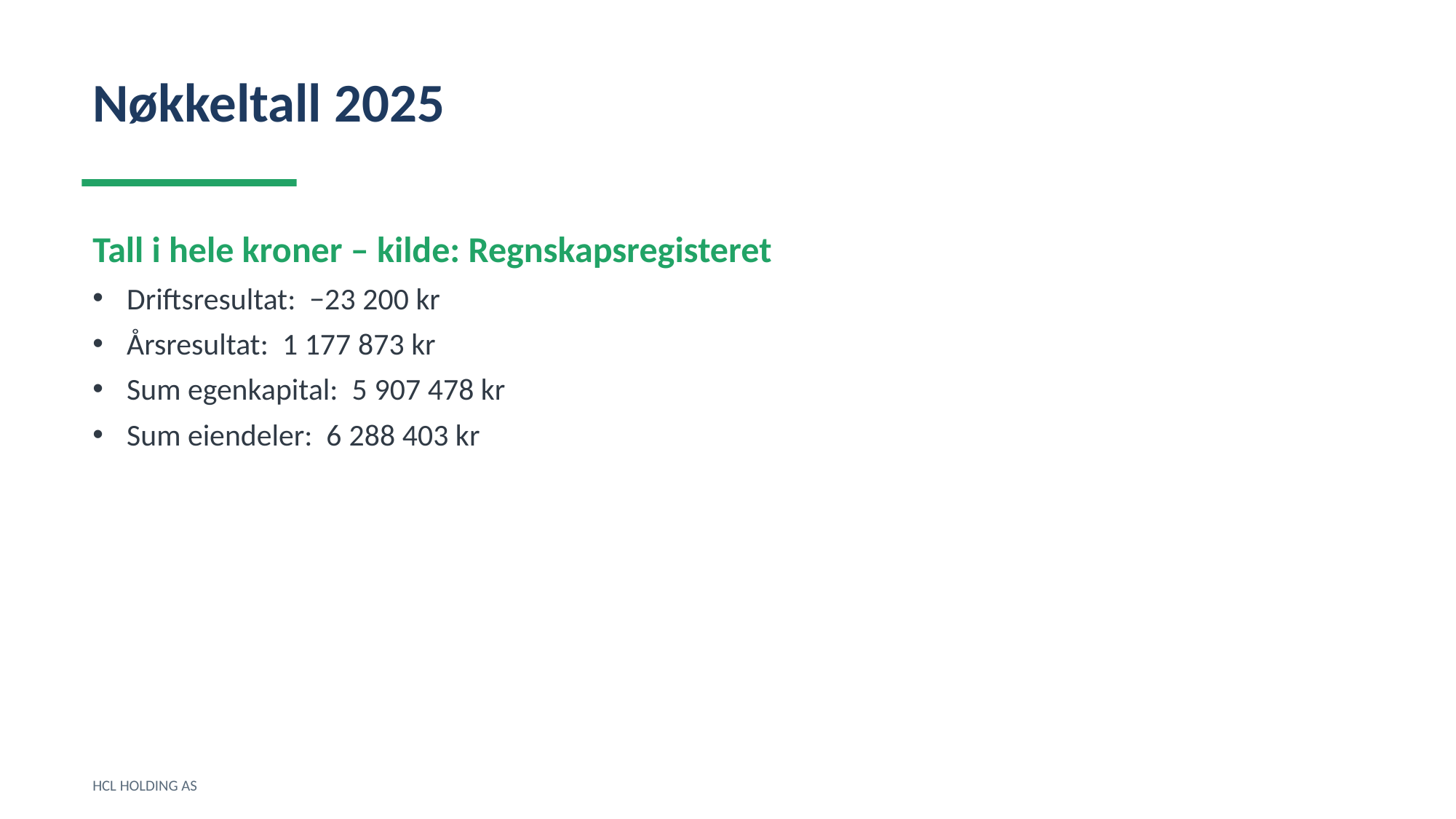

Nøkkeltall 2025

Tall i hele kroner – kilde: Regnskapsregisteret
Driftsresultat:  −23 200 kr
Årsresultat:  1 177 873 kr
Sum egenkapital:  5 907 478 kr
Sum eiendeler:  6 288 403 kr
HCL HOLDING AS